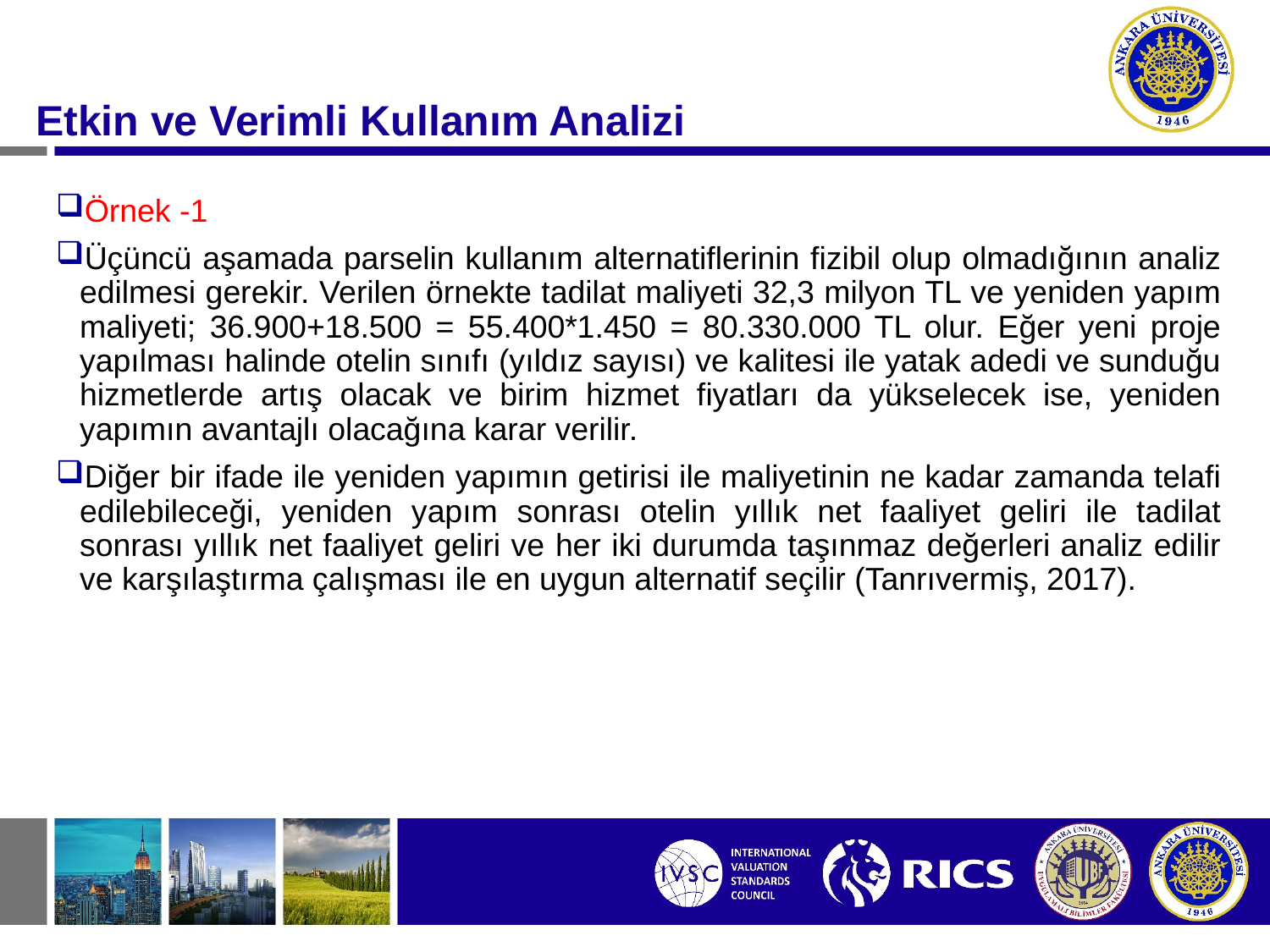

#
Etkin ve Verimli Kullanım Analizi
Örnek -1
Üçüncü aşamada parselin kullanım alternatiflerinin fizibil olup olmadığının analiz edilmesi gerekir. Verilen örnekte tadilat maliyeti 32,3 milyon TL ve yeniden yapım maliyeti; 36.900+18.500 = 55.400*1.450 = 80.330.000 TL olur. Eğer yeni proje yapılması halinde otelin sınıfı (yıldız sayısı) ve kalitesi ile yatak adedi ve sunduğu hizmetlerde artış olacak ve birim hizmet fiyatları da yükselecek ise, yeniden yapımın avantajlı olacağına karar verilir.
Diğer bir ifade ile yeniden yapımın getirisi ile maliyetinin ne kadar zamanda telafi edilebileceği, yeniden yapım sonrası otelin yıllık net faaliyet geliri ile tadilat sonrası yıllık net faaliyet geliri ve her iki durumda taşınmaz değerleri analiz edilir ve karşılaştırma çalışması ile en uygun alternatif seçilir (Tanrıvermiş, 2017).